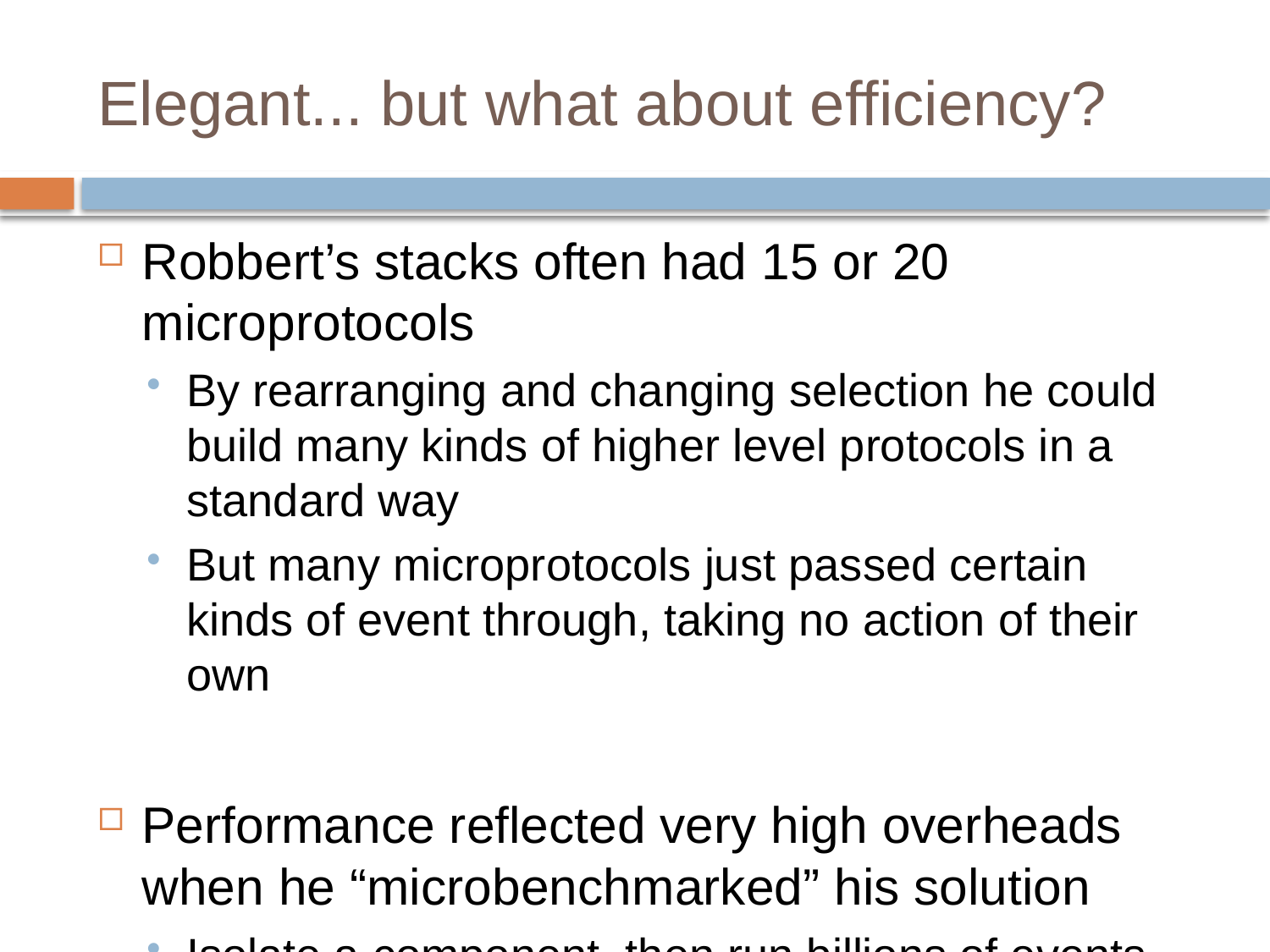

# Elegant... but what about efficiency?
Robbert’s stacks often had 15 or 20 microprotocols
By rearranging and changing selection he could build many kinds of higher level protocols in a standard way
But many microprotocols just passed certain kinds of event through, taking no action of their own

Performance reflected very high overheads when he “microbenchmarked” his solution
Isolate a component, then run billions of events through